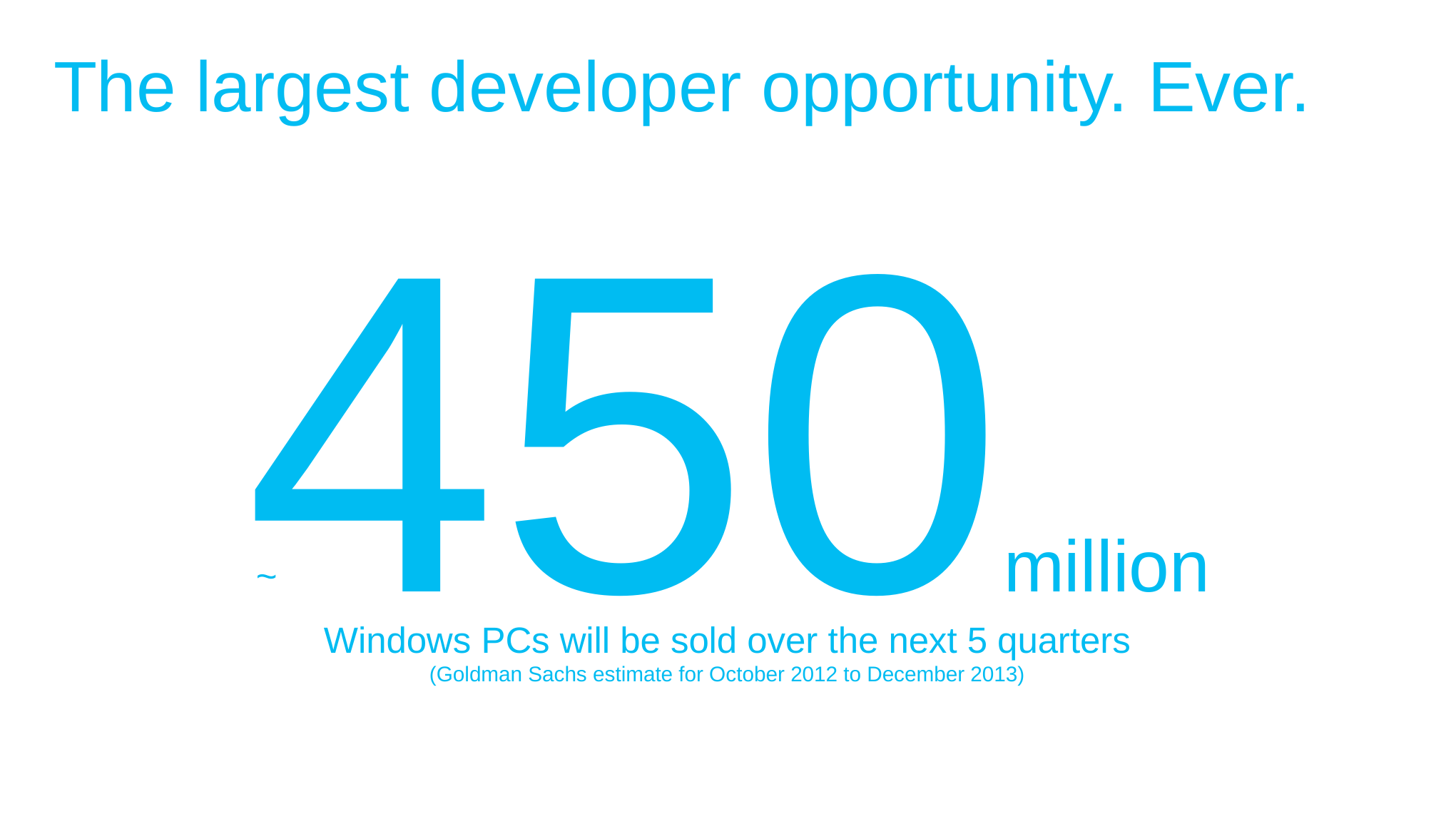

# The largest developer opportunity. Ever.
450million
~
Windows PCs will be sold over the next 5 quarters
(Goldman Sachs estimate for October 2012 to December 2013)